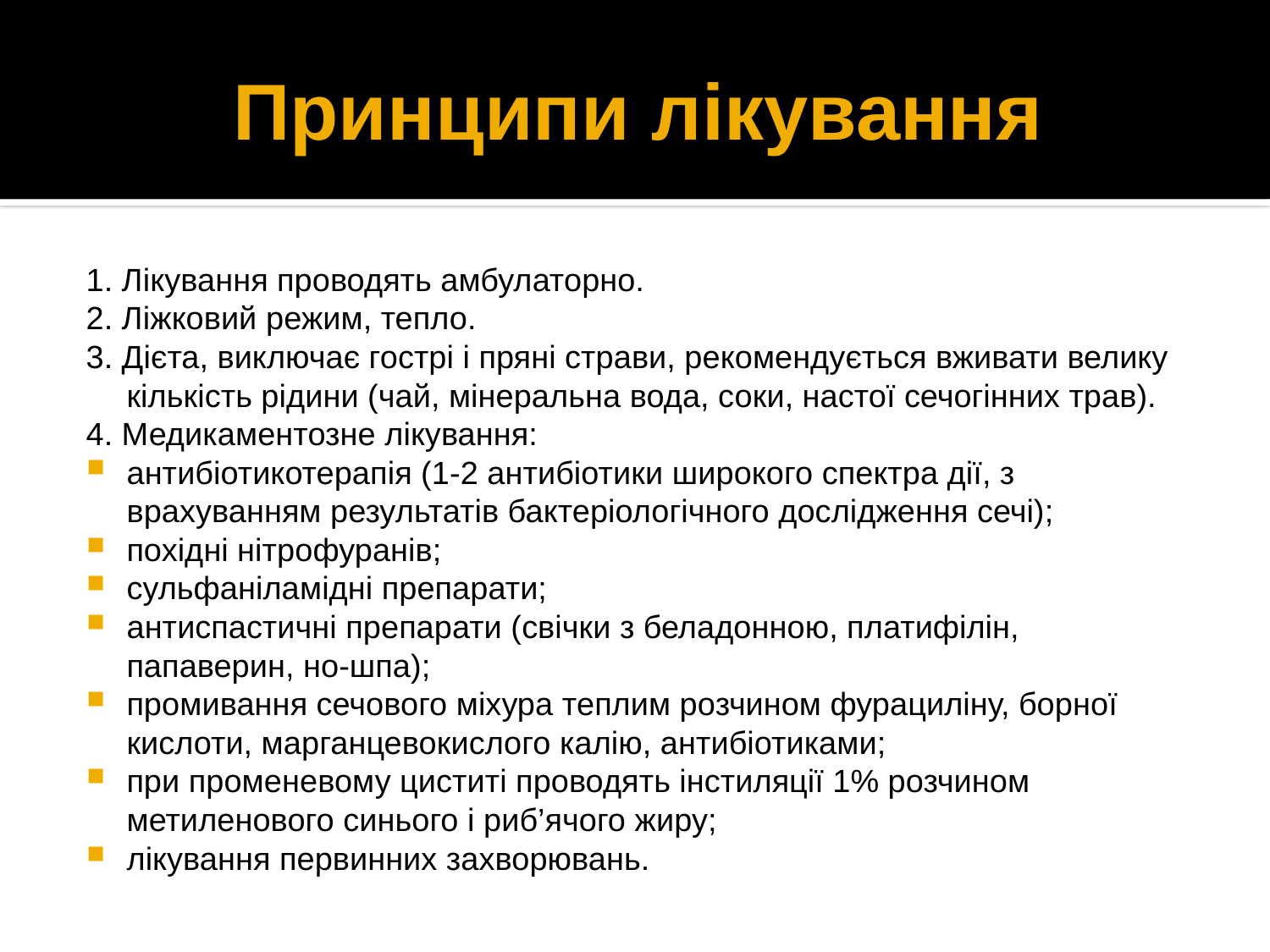

# Принципи лікування
1. Лікування проводять амбулаторно.
2. Ліжковий режим, тепло.
3. Дієта, виключає гострі і пряні страви, рекомендується вживати велику кількість рідини (чай, мінеральна вода, соки, настої сечогінних трав).
4. Медикаментозне лікування:
антибіотикотерапія (1-2 антибіотики широкого спектра дії, з врахуванням результатів бактеріологічного дослідження сечі);
похідні нітрофуранів;
сульфаніламідні препарати;
антиспастичні препарати (свічки з беладонною, платифілін, папаверин, но-шпа);
промивання сечового міхура теплим розчином фурациліну, борної кислоти, марганцевокислого калію, антибіотиками;
при променевому циститі проводять інстиляції 1% розчином метиленового синього і риб’ячого жиру;
лікування первинних захворювань.